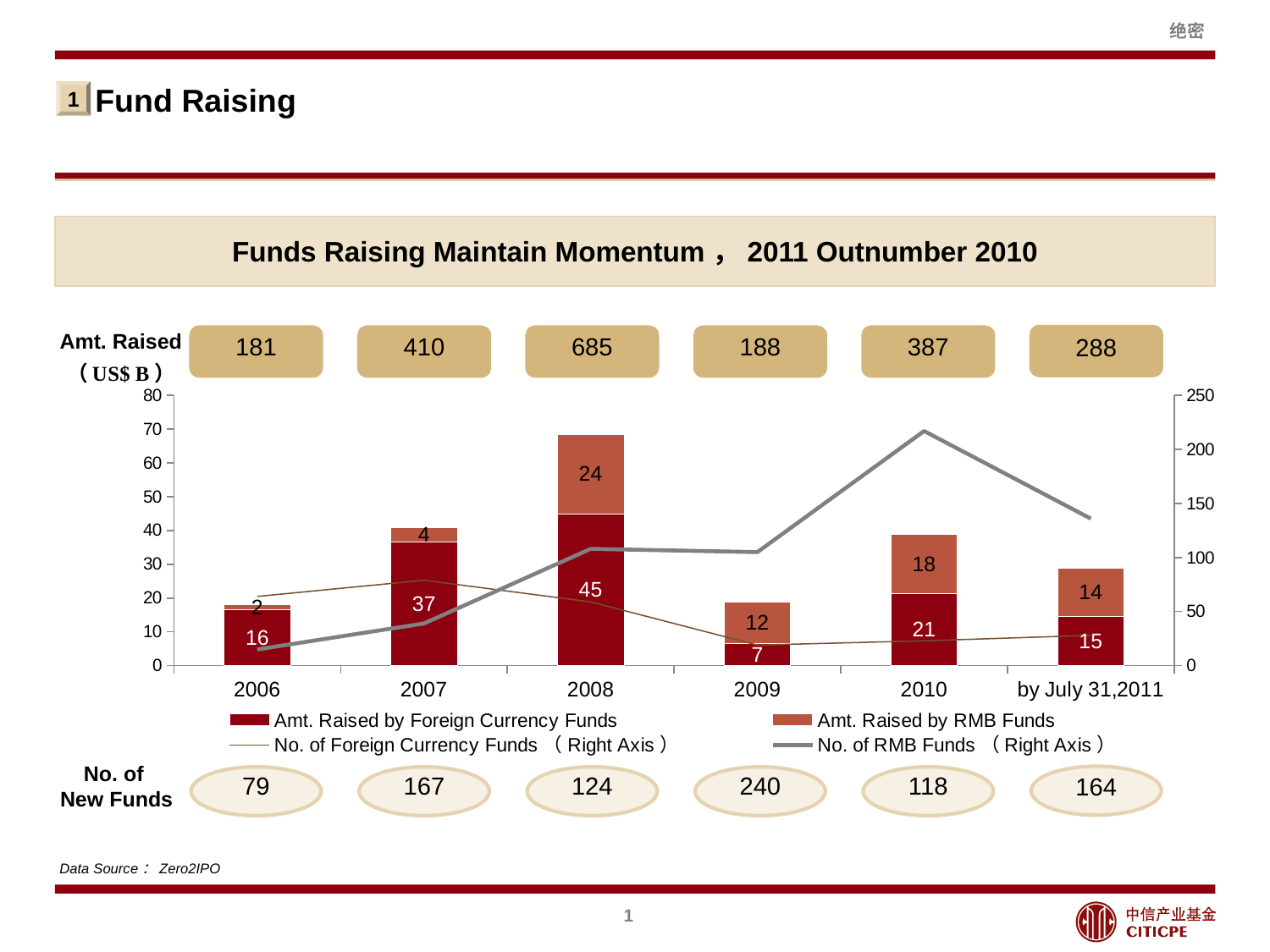

# Fund Raising
1
Funds Raising Maintain Momentum，2011 Outnumber 2010

### Chart

| Category | Amt. Raised by Foreign Currency Funds | Amt. Raised by RMB Funds | No. of Foreign Currency Funds（Right Axis） | No. of RMB Funds（Right Axis） |
|---|---|---|---|---|
| 2006 | 16.449 | 1.7209999999999994 | 64.0 | 15.0 |
| 2007 | 36.576 | 4.3969999999999985 | 79.0 | 39.0 |
| 2008 | 44.79400000000001 | 23.669 | 59.0 | 108.0 |
| 2009 | 6.519 | 12.295 | 19.0 | 105.0 |
| 2010 | 21.24499999999999 | 17.545 | 23.0 | 217.0 |
| by July 31,2011 | 14.647999999999998 | 14.18 | 28.0 | 136.0 |
Amt. Raised
410
685
188
387
181
288

No. of
New Funds
167

124

240

118

79

164

Data Source：Zero2IPO
1